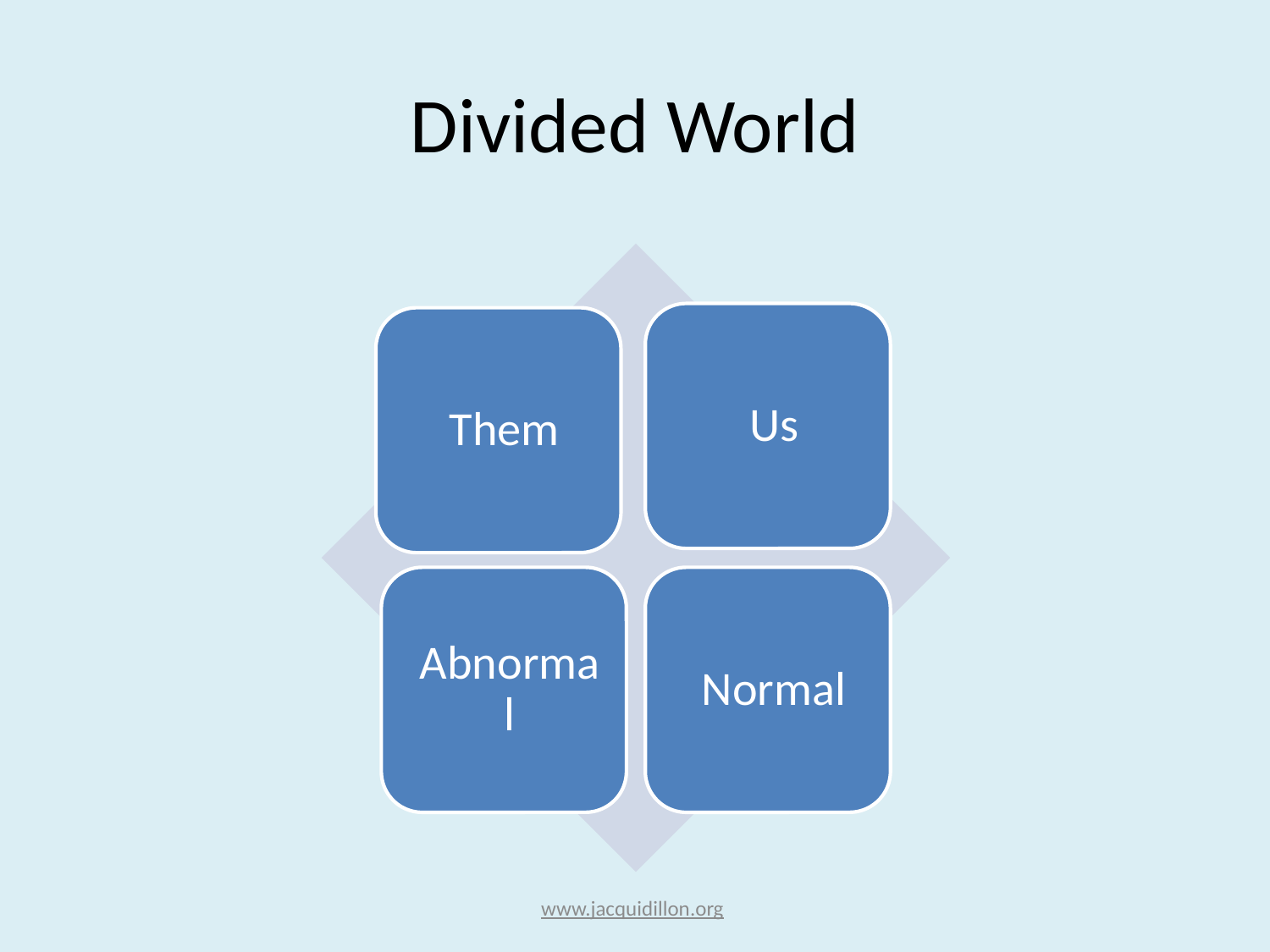

Divided World
Them
Us
Abnormal
Normal
www.jacquidillon.org